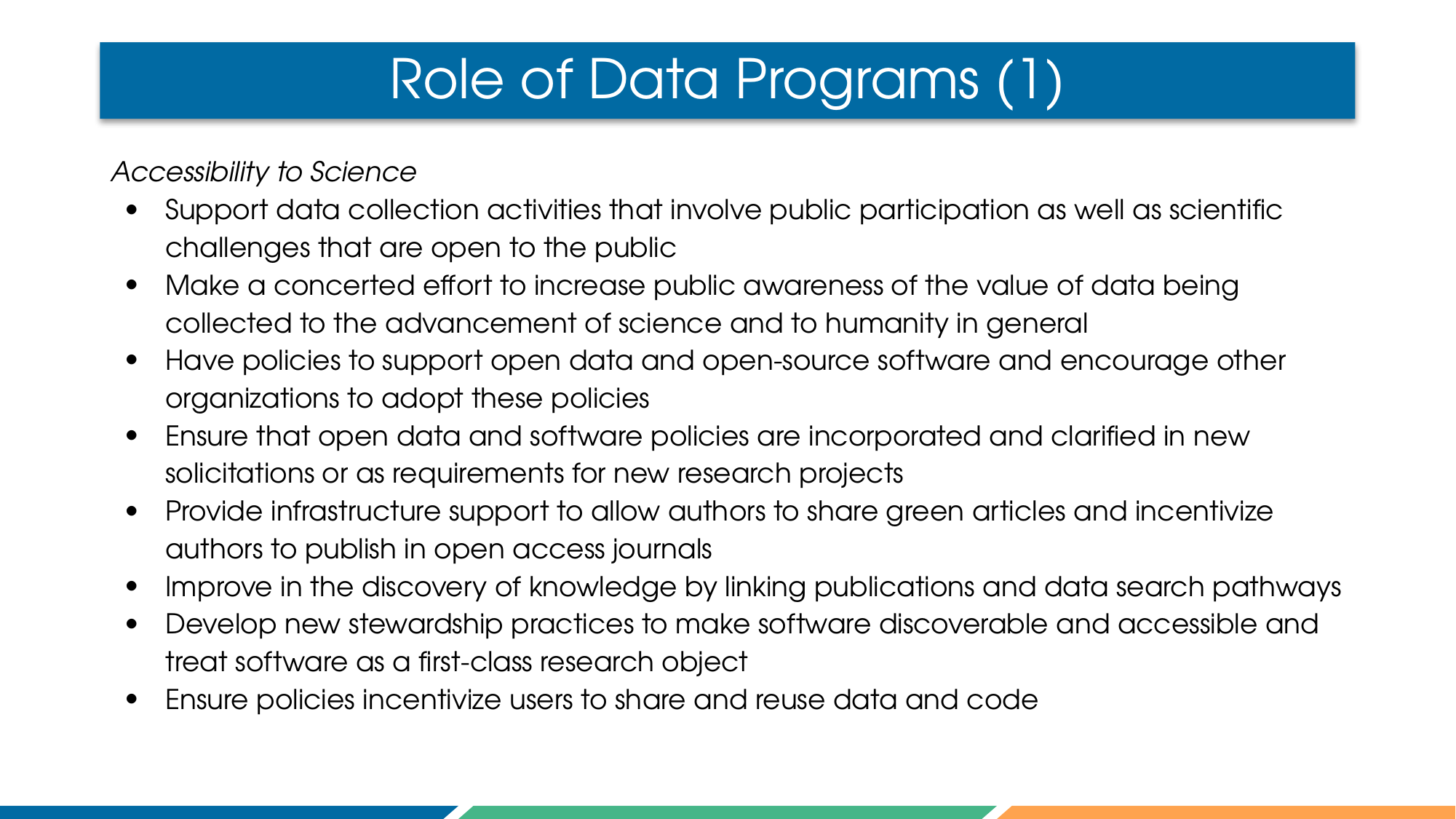

# Role of Data Programs (1)
Accessibility to Science
Support data collection activities that involve public participation as well as scientific challenges that are open to the public
Make a concerted effort to increase public awareness of the value of data being collected to the advancement of science and to humanity in general
Have policies to support open data and open-source software and encourage other organizations to adopt these policies
Ensure that open data and software policies are incorporated and clarified in new solicitations or as requirements for new research projects
Provide infrastructure support to allow authors to share green articles and incentivize authors to publish in open access journals
Improve in the discovery of knowledge by linking publications and data search pathways
Develop new stewardship practices to make software discoverable and accessible and treat software as a first-class research object
Ensure policies incentivize users to share and reuse data and code